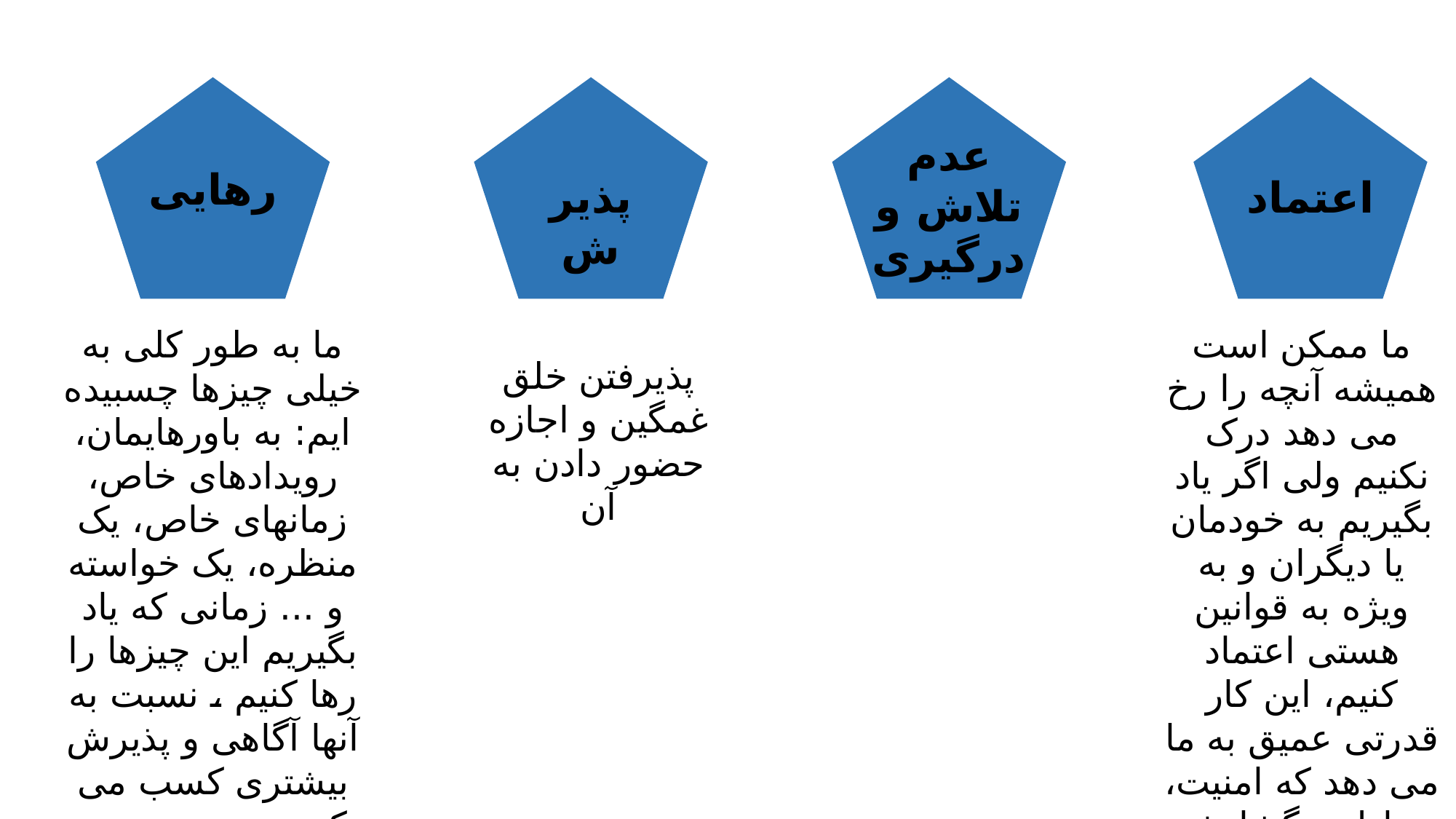

عدم تلاش و درگیری

رهایی
پذیرش
اعتماد
ما به طور کلی به خیلی چیزها چسبیده ایم: به باورهایمان، رویدادهای خاص، زمانهای خاص، یک منظره، یک خواسته و ... زمانی که یاد بگیریم این چیزها را رها کنیم ، نسبت به آنها آگاهی و پذیرش بیشتری کسب می کنیم و بدین ترتیب مشکلات و مسائل را با ذهنی شفاف تر و گشوده تر بررسی خواهیم کرد.
ما ممکن است همیشه آنچه را رخ می دهد درک نکنیم ولی اگر یاد بگیریم به خودمان یا دیگران و به ویژه به قوانین هستی اعتماد کنیم، این کار قدرتی عمیق به ما می دهد که امنیت، تعادل و گشایش در کارها را به همراه دارد.
پذیرفتن خلق غمگین و اجازه حضور دادن به آن